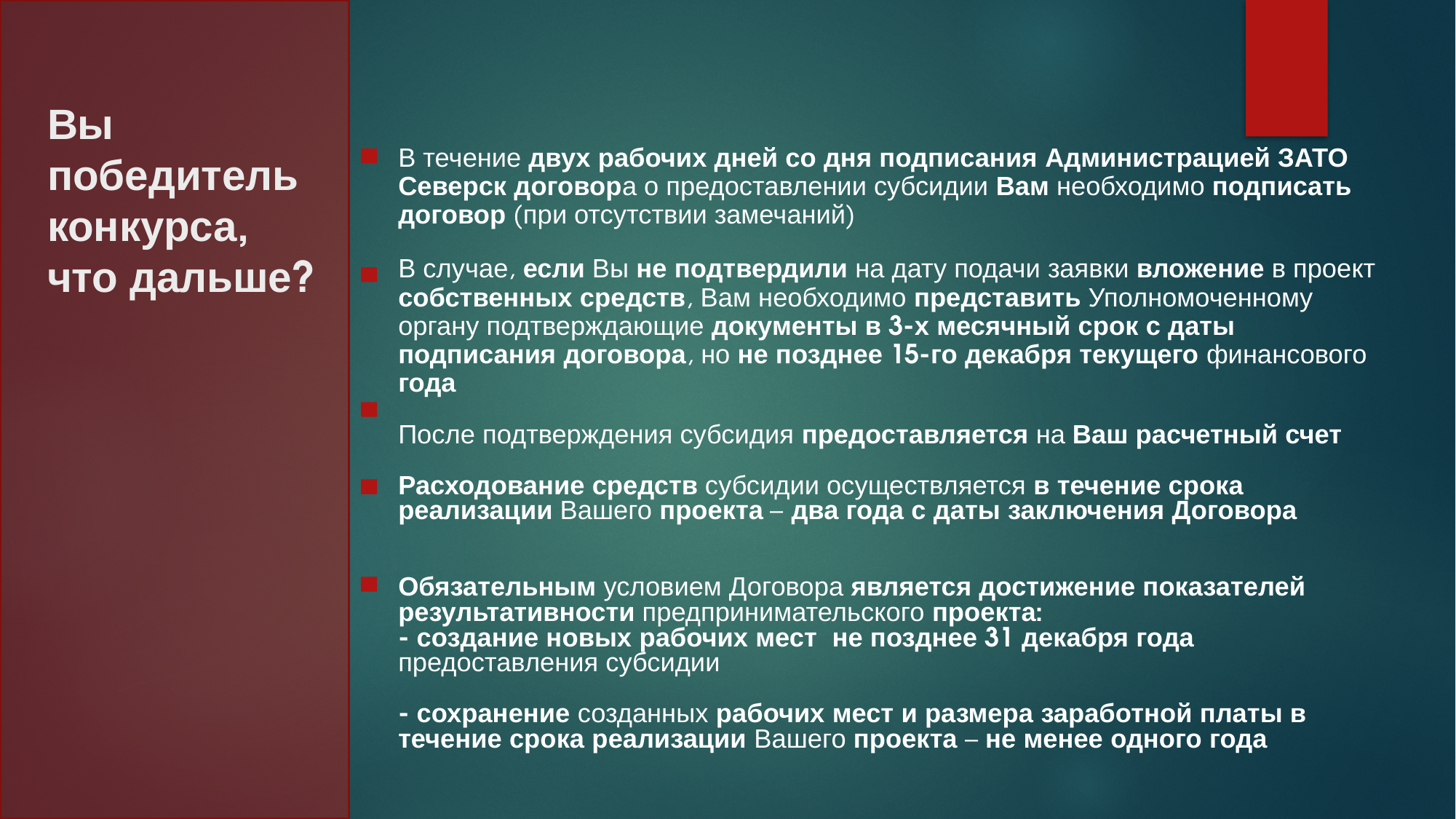

Вы победитель
конкурса,
что дальше?
В течение двух рабочих дней со дня подписания Администрацией ЗАТО Северск договора о предоставлении субсидии Вам необходимо подписать договор (при отсутствии замечаний)

В случае, если Вы не подтвердили на дату подачи заявки вложение в проект собственных средств, Вам необходимо представить Уполномоченному органу подтверждающие документы в 3-х месячный срок с даты подписания договора, но не позднее 15-го декабря текущего финансового года

После подтверждения субсидия предоставляется на Ваш расчетный счет

Расходование средств субсидии осуществляется в течение срока реализации Вашего проекта – два года с даты заключения Договора

Обязательным условием Договора является достижение показателей результативности предпринимательского проекта:
- создание новых рабочих мест  не позднее 31 декабря года предоставления субсидии

- сохранение созданных рабочих мест и размера заработной платы в течение срока реализации Вашего проекта – не менее одного года